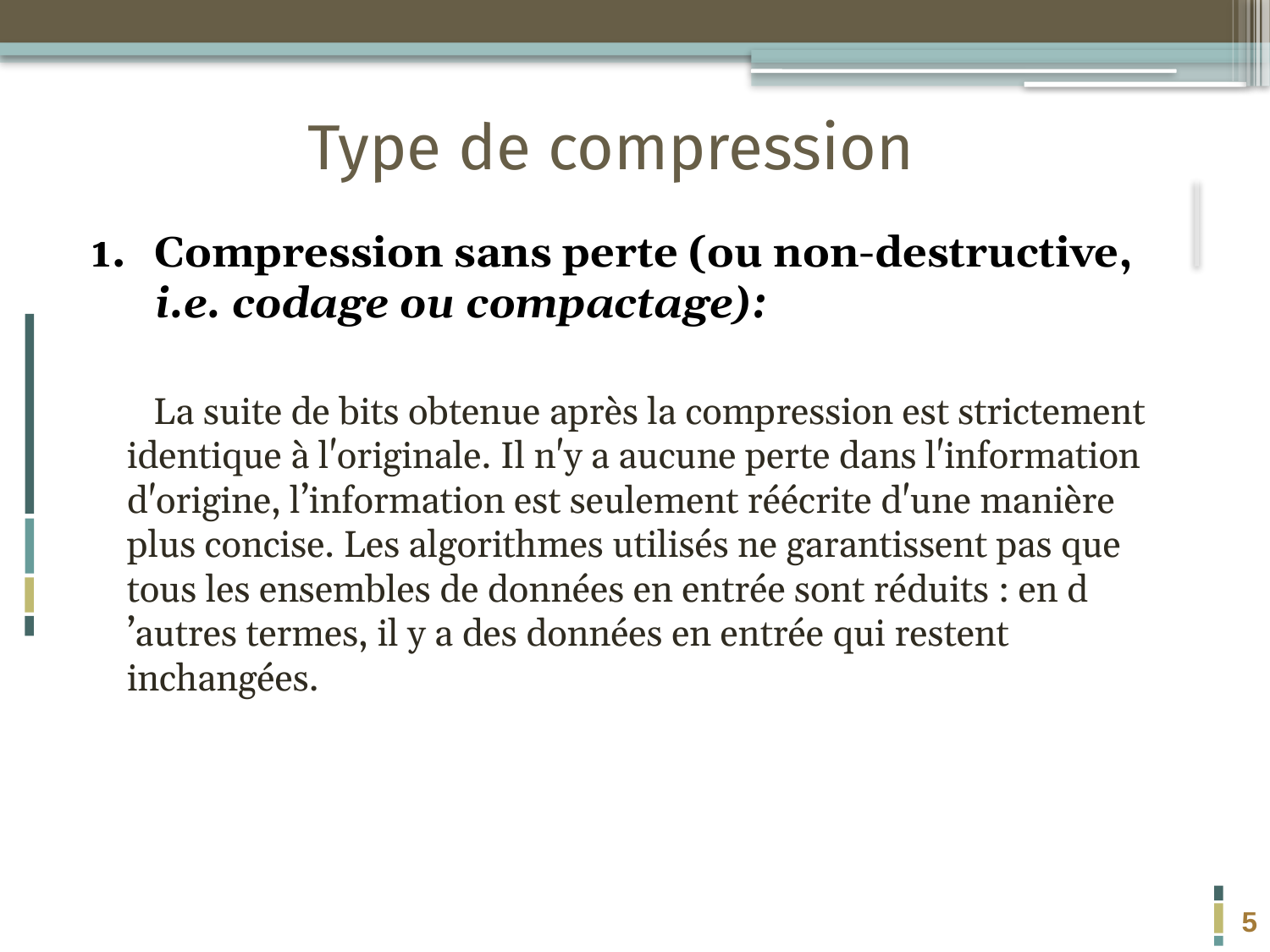

# Type de compression
Compression sans perte (ou non-destructive, i.e. codage ou compactage):

       La suite de bits obtenue après la compression est strictement identique à l'originale. Il n'y a aucune perte dans l'information d'origine, l’information est seulement réécrite d'une manière plus concise. Les algorithmes utilisés ne garantissent pas que tous les ensembles de données en entrée sont réduits : en d ’autres termes, il y a des données en entrée qui restent inchangées.

5